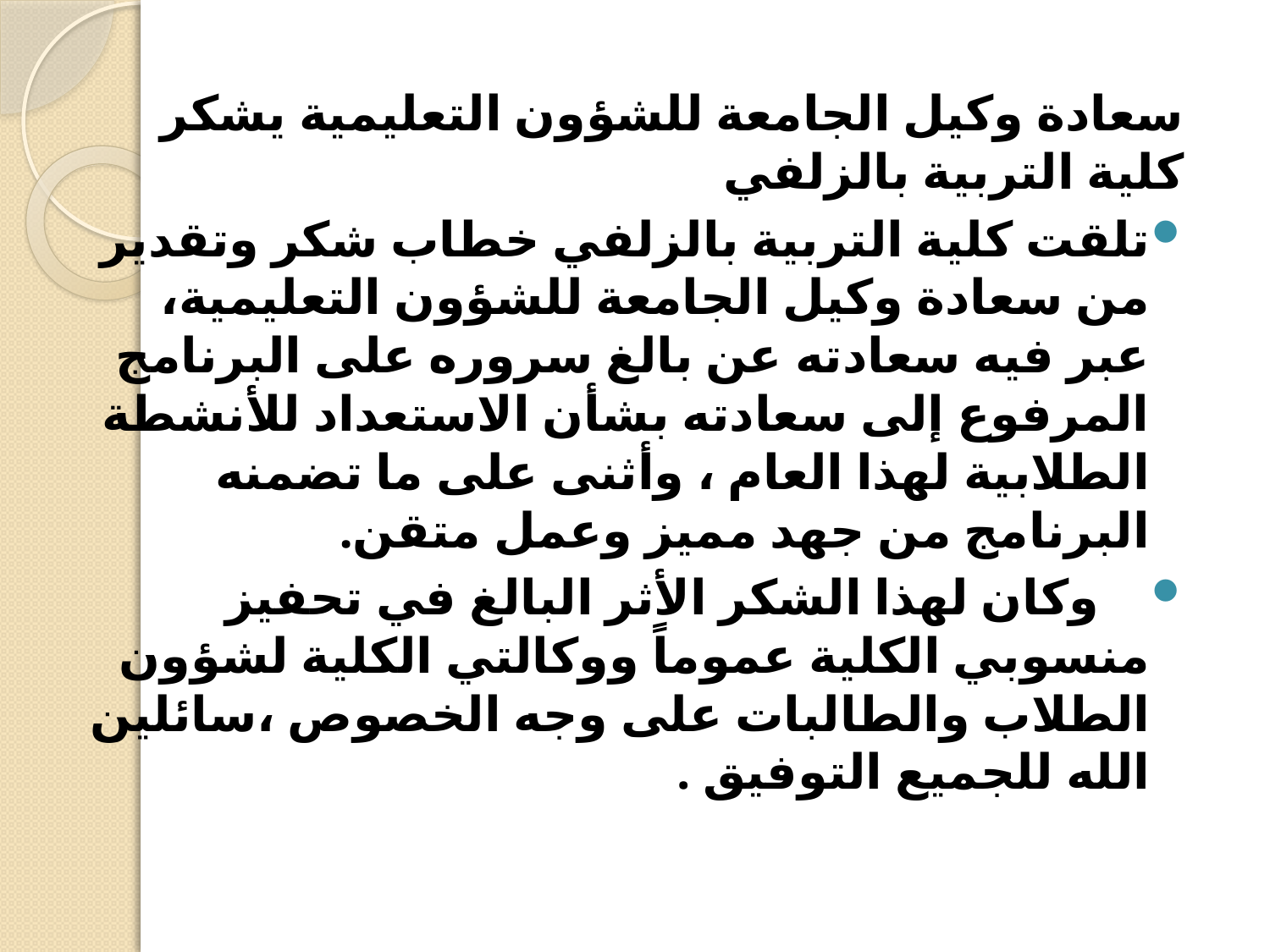

سعادة وكيل الجامعة للشؤون التعليمية يشكر كلية التربية بالزلفي
تلقت كلية التربية بالزلفي خطاب شكر وتقدير من سعادة وكيل الجامعة للشؤون التعليمية، عبر فيه سعادته عن بالغ سروره على البرنامج المرفوع إلى سعادته بشأن الاستعداد للأنشطة الطلابية لهذا العام ، وأثنى على ما تضمنه البرنامج من جهد مميز وعمل متقن.
    وكان لهذا الشكر الأثر البالغ في تحفيز منسوبي الكلية عموماً ووكالتي الكلية لشؤون الطلاب والطالبات على وجه الخصوص ،سائلين الله للجميع التوفيق .